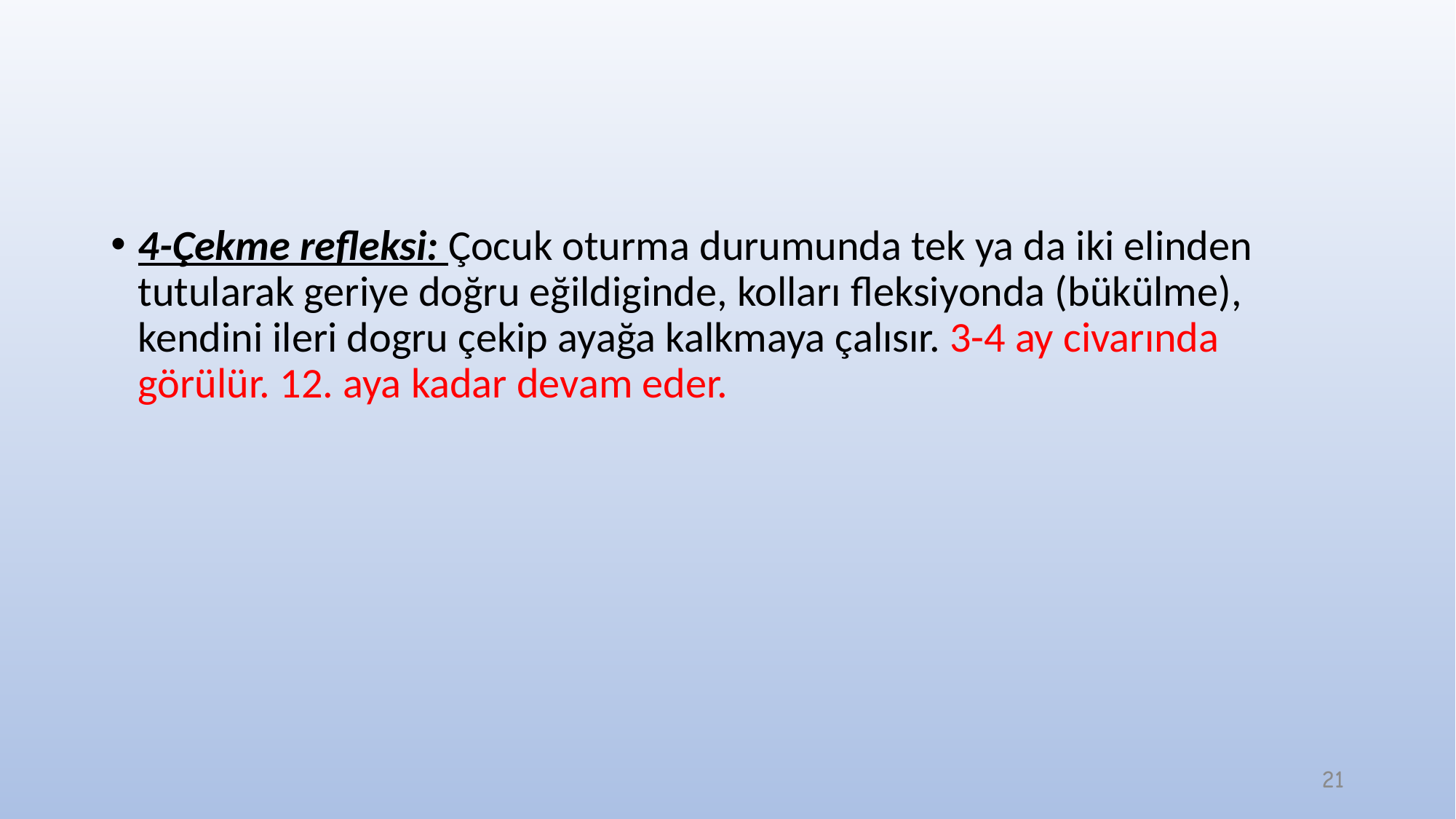

#
4-Çekme refleksi: Çocuk oturma durumunda tek ya da iki elinden tutularak geriye doğru eğildiginde, kolları fleksiyonda (bükülme), kendini ileri dogru çekip ayağa kalkmaya çalısır. 3-4 ay civarında görülür. 12. aya kadar devam eder.

21